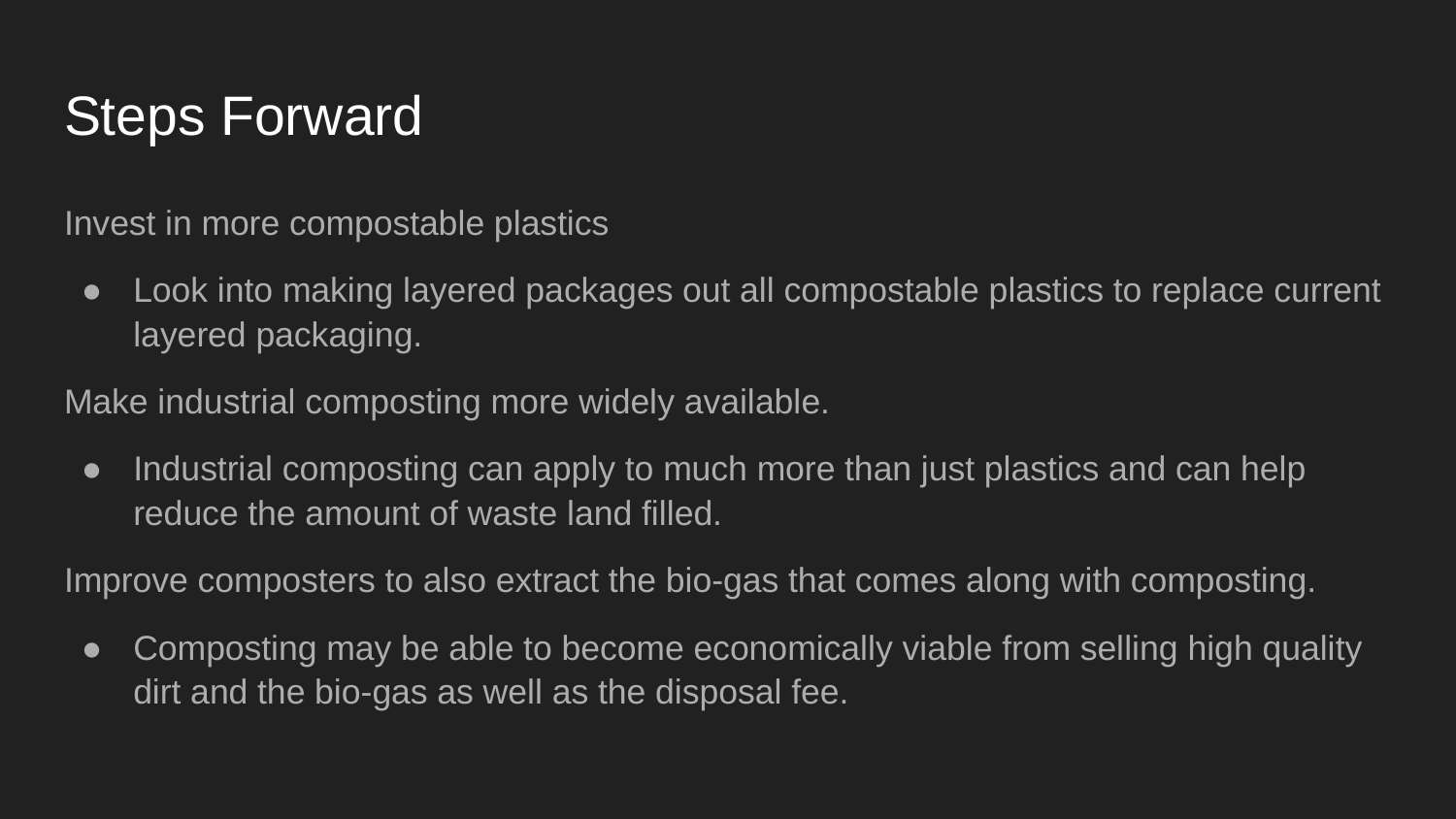

# Steps Forward
Invest in more compostable plastics
Look into making layered packages out all compostable plastics to replace current layered packaging.
Make industrial composting more widely available.
Industrial composting can apply to much more than just plastics and can help reduce the amount of waste land filled.
Improve composters to also extract the bio-gas that comes along with composting.
Composting may be able to become economically viable from selling high quality dirt and the bio-gas as well as the disposal fee.